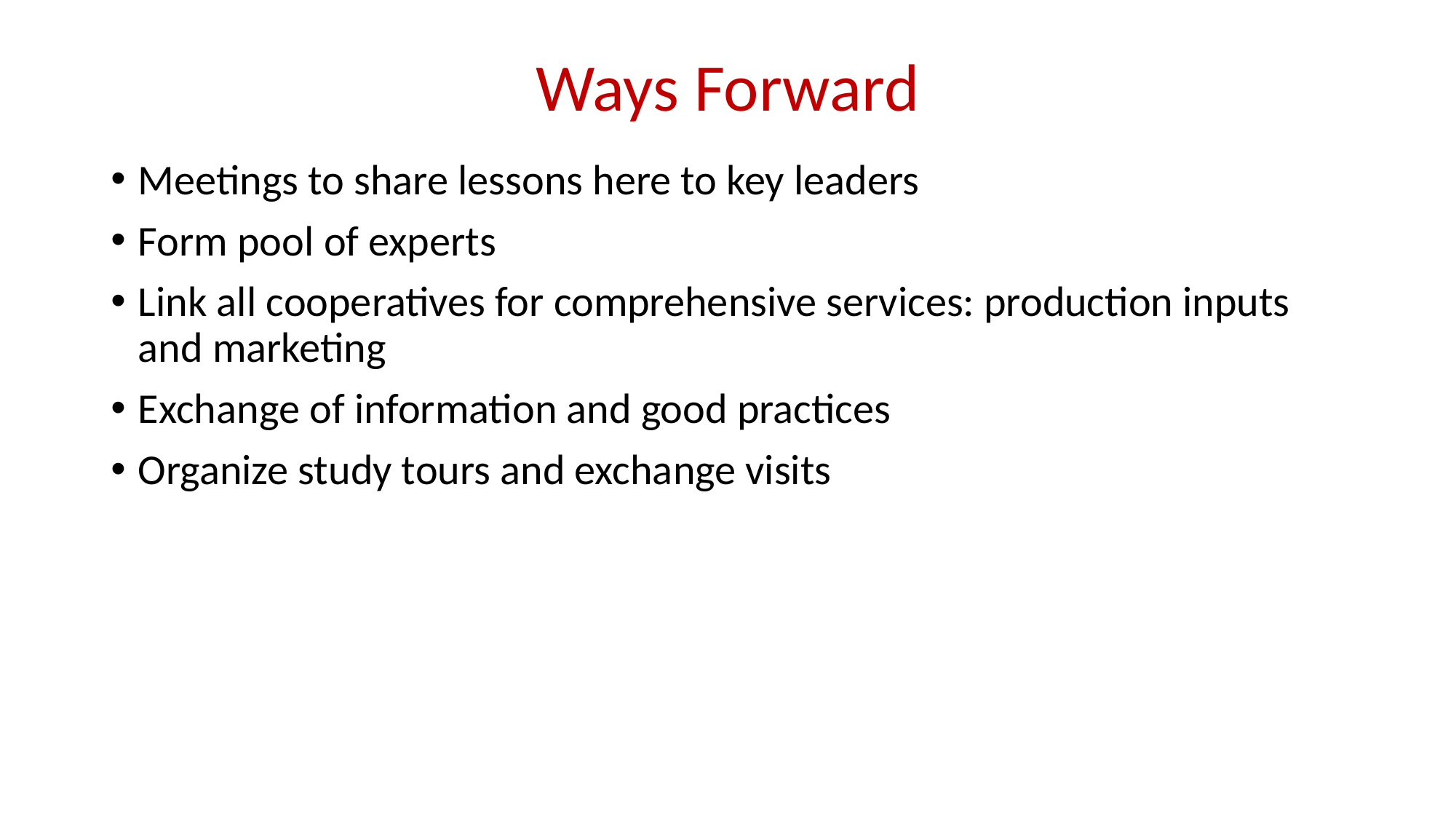

# Ways Forward
Meetings to share lessons here to key leaders
Form pool of experts
Link all cooperatives for comprehensive services: production inputs and marketing
Exchange of information and good practices
Organize study tours and exchange visits